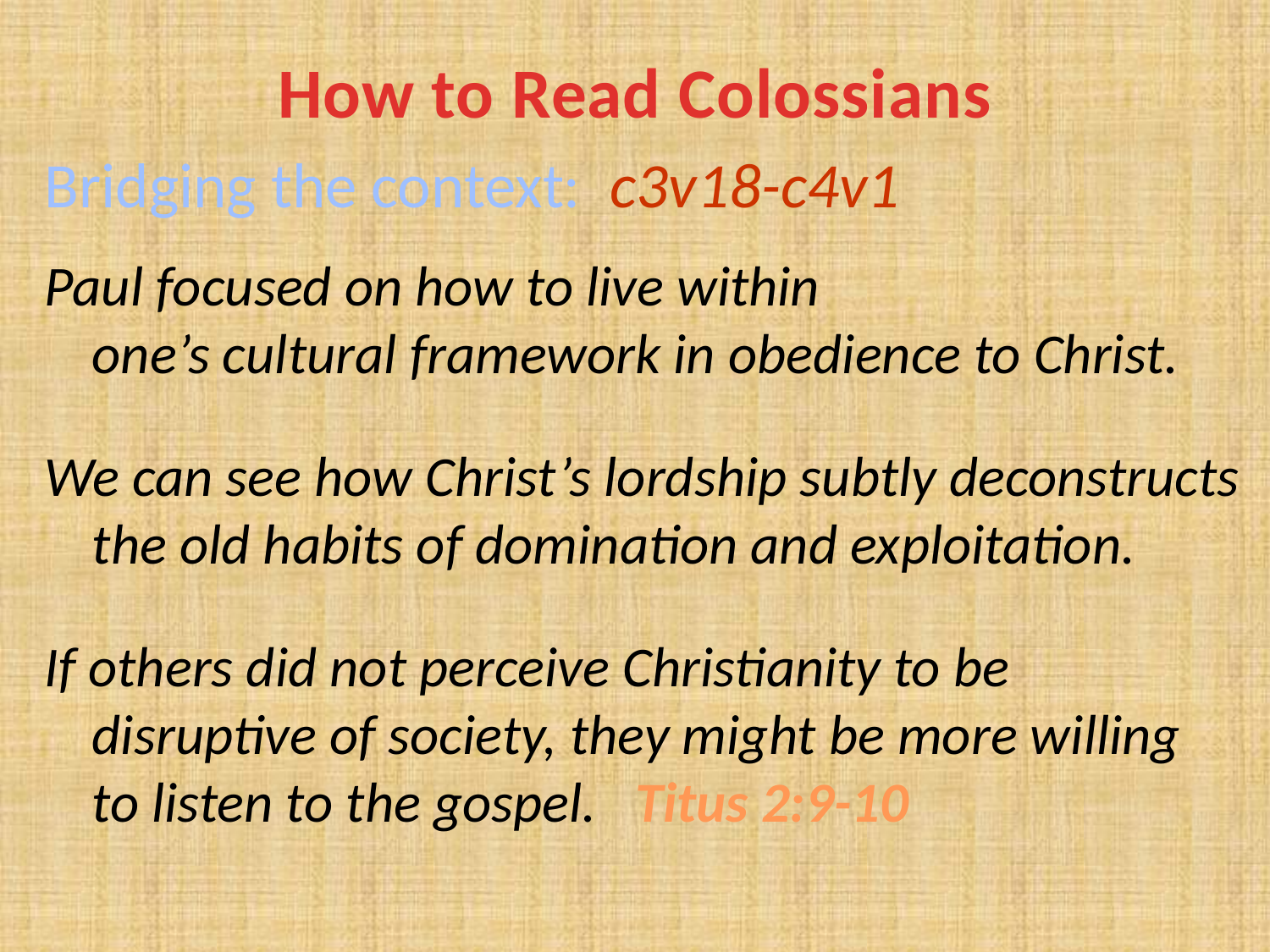

# How to Read Colossians
Bridging the context:  c3v18-c4v1
Paul focused on how to live within
one’s cultural framework in obedience to Christ.
We can see how Christ’s lordship subtly deconstructs the old habits of domination and exploitation.
If others did not perceive Christianity to be disruptive of society, they might be more willing to listen to the gospel.   Titus 2:9-10